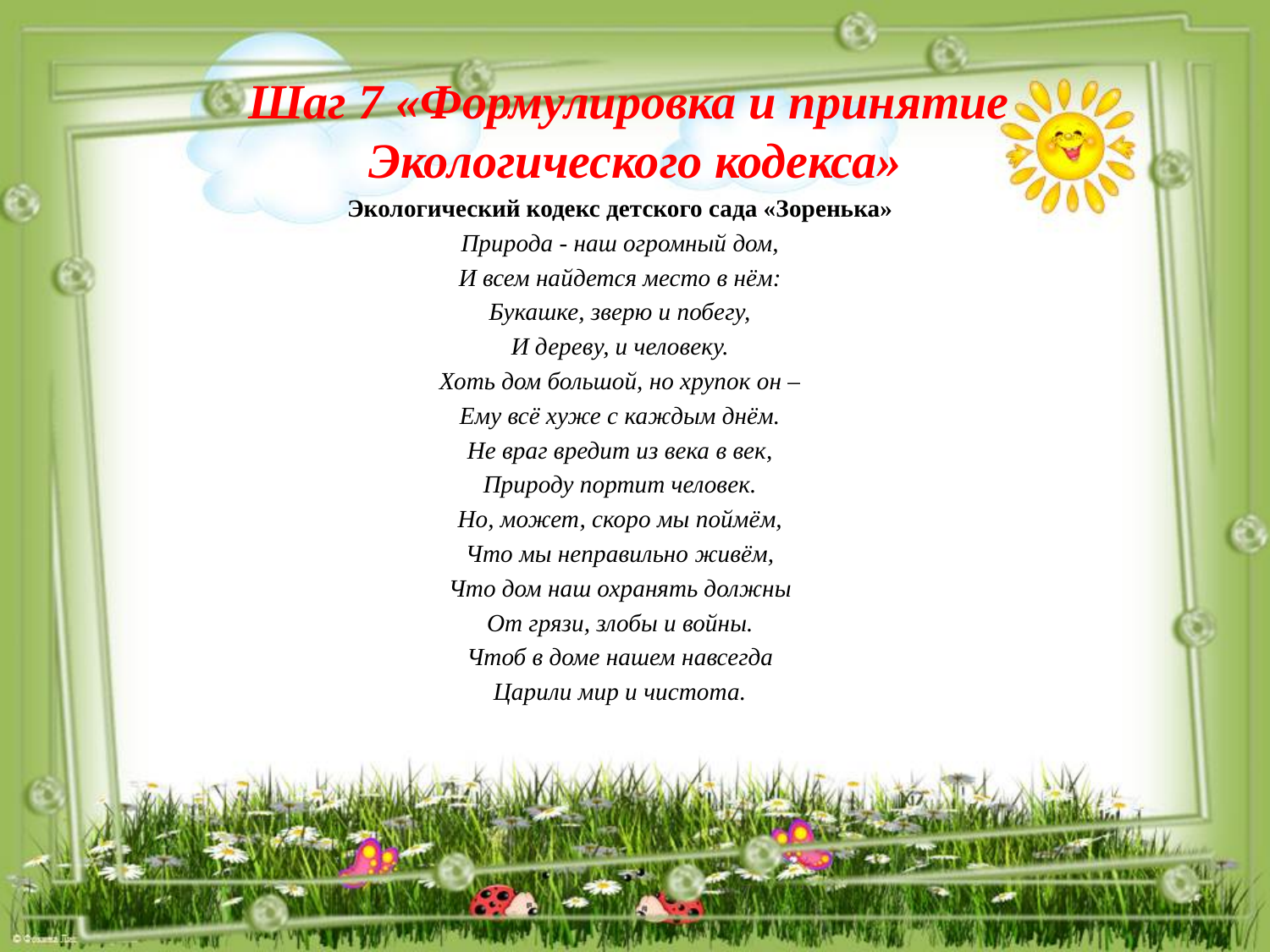

# Шаг 7 «Формулировка и принятие Экологического кодекса»
Экологический кодекс детского сада «Зоренька»
Природа - наш огромный дом,
И всем найдется место в нём:
Букашке, зверю и побегу,
И дереву, и человеку.
Хоть дом большой, но хрупок он –
Ему всё хуже с каждым днём.
Не враг вредит из века в век,
Природу портит человек.
Но, может, скоро мы поймём,
Что мы неправильно живём,
Что дом наш охранять должны
От грязи, злобы и войны.
Чтоб в доме нашем навсегда
Царили мир и чистота.